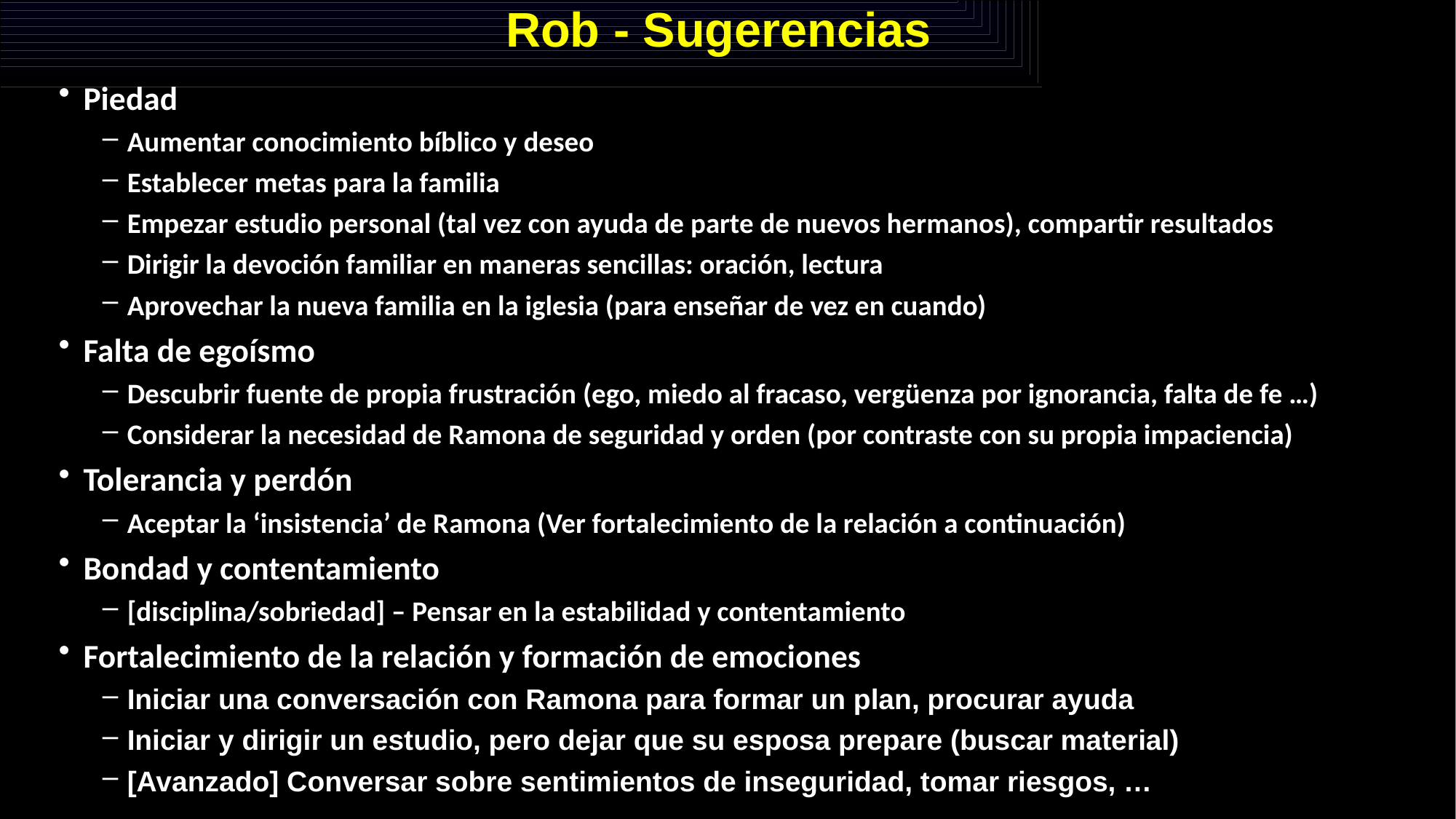

# Rob - Sugerencias
Piedad
Aumentar conocimiento bíblico y deseo
Establecer metas para la familia
Empezar estudio personal (tal vez con ayuda de parte de nuevos hermanos), compartir resultados
Dirigir la devoción familiar en maneras sencillas: oración, lectura
Aprovechar la nueva familia en la iglesia (para enseñar de vez en cuando)
Falta de egoísmo
Descubrir fuente de propia frustración (ego, miedo al fracaso, vergüenza por ignorancia, falta de fe …)
Considerar la necesidad de Ramona de seguridad y orden (por contraste con su propia impaciencia)
Tolerancia y perdón
Aceptar la ‘insistencia’ de Ramona (Ver fortalecimiento de la relación a continuación)
Bondad y contentamiento
[disciplina/sobriedad] – Pensar en la estabilidad y contentamiento
Fortalecimiento de la relación y formación de emociones
Iniciar una conversación con Ramona para formar un plan, procurar ayuda
Iniciar y dirigir un estudio, pero dejar que su esposa prepare (buscar material)
[Avanzado] Conversar sobre sentimientos de inseguridad, tomar riesgos, …